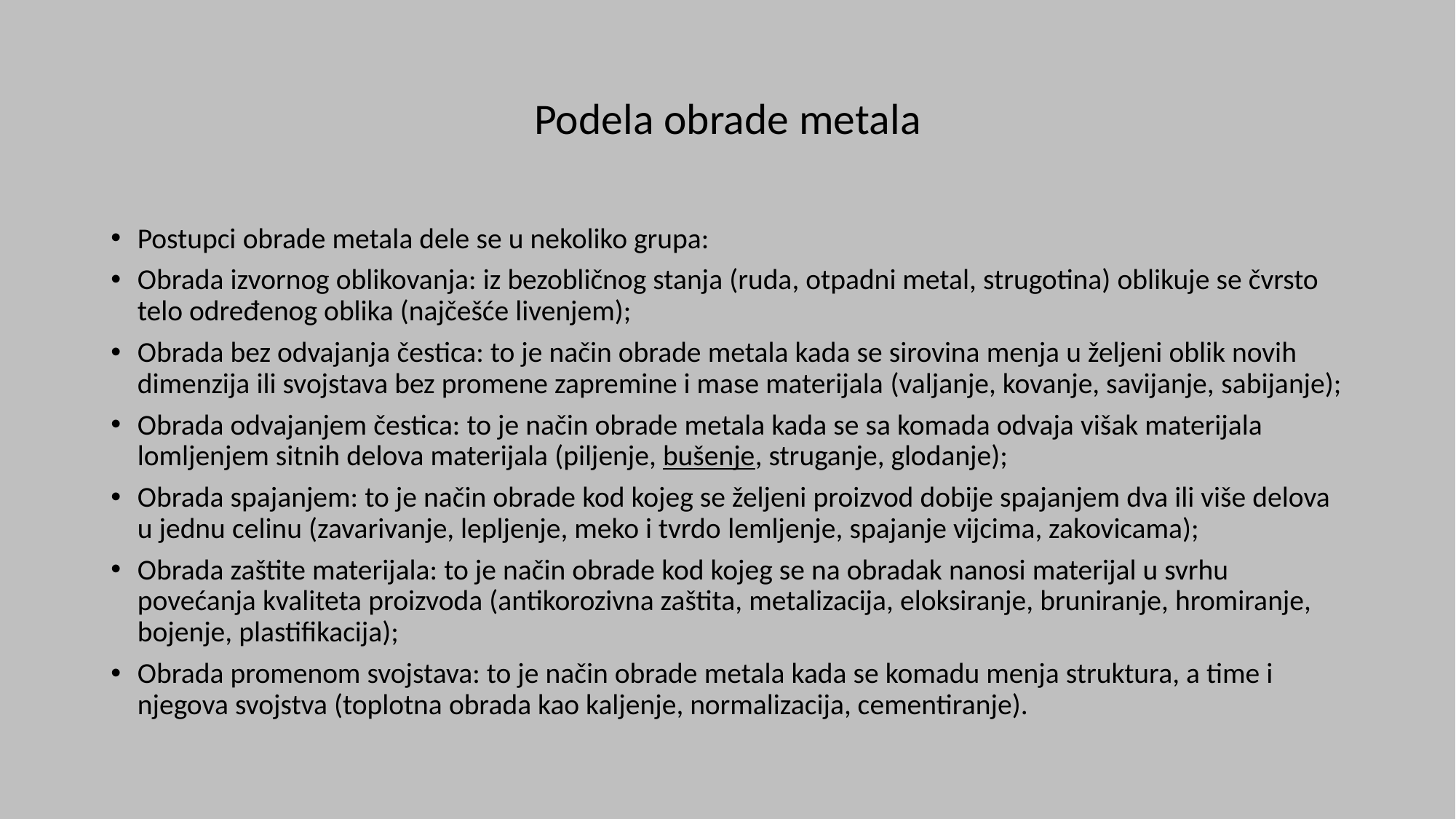

# Podela obrade metala
Postupci obrade metala dele se u nekoliko grupa:
Obrada izvornog oblikovanja: iz bezobličnog stanja (ruda, otpadni metal, strugotina) oblikuje se čvrsto telo određenog oblika (najčešće livenjem);
Obrada bez odvajanja čestica: to je način obrade metala kada se sirovina menja u željeni oblik novih dimenzija ili svojstava bez promene zapremine i mase materijala (valjanje, kovanje, savijanje, sabijanje);
Obrada odvajanjem čestica: to je način obrade metala kada se sa komada odvaja višak materijala lomljenjem sitnih delova materijala (piljenje, bušenje, struganje, glodanje);
Obrada spajanjem: to je način obrade kod kojeg se željeni proizvod dobije spajanjem dva ili više delova u jednu celinu (zavarivanje, lepljenje, meko i tvrdo lemljenje, spajanje vijcima, zakovicama);
Obrada zaštite materijala: to je način obrade kod kojeg se na obradak nanosi materijal u svrhu povećanja kvaliteta proizvoda (antikorozivna zaštita, metalizacija, eloksiranje, bruniranje, hromiranje, bojenje, plastifikacija);
Obrada promenom svojstava: to je način obrade metala kada se komadu menja struktura, a time i njegova svojstva (toplotna obrada kao kaljenje, normalizacija, cementiranje).